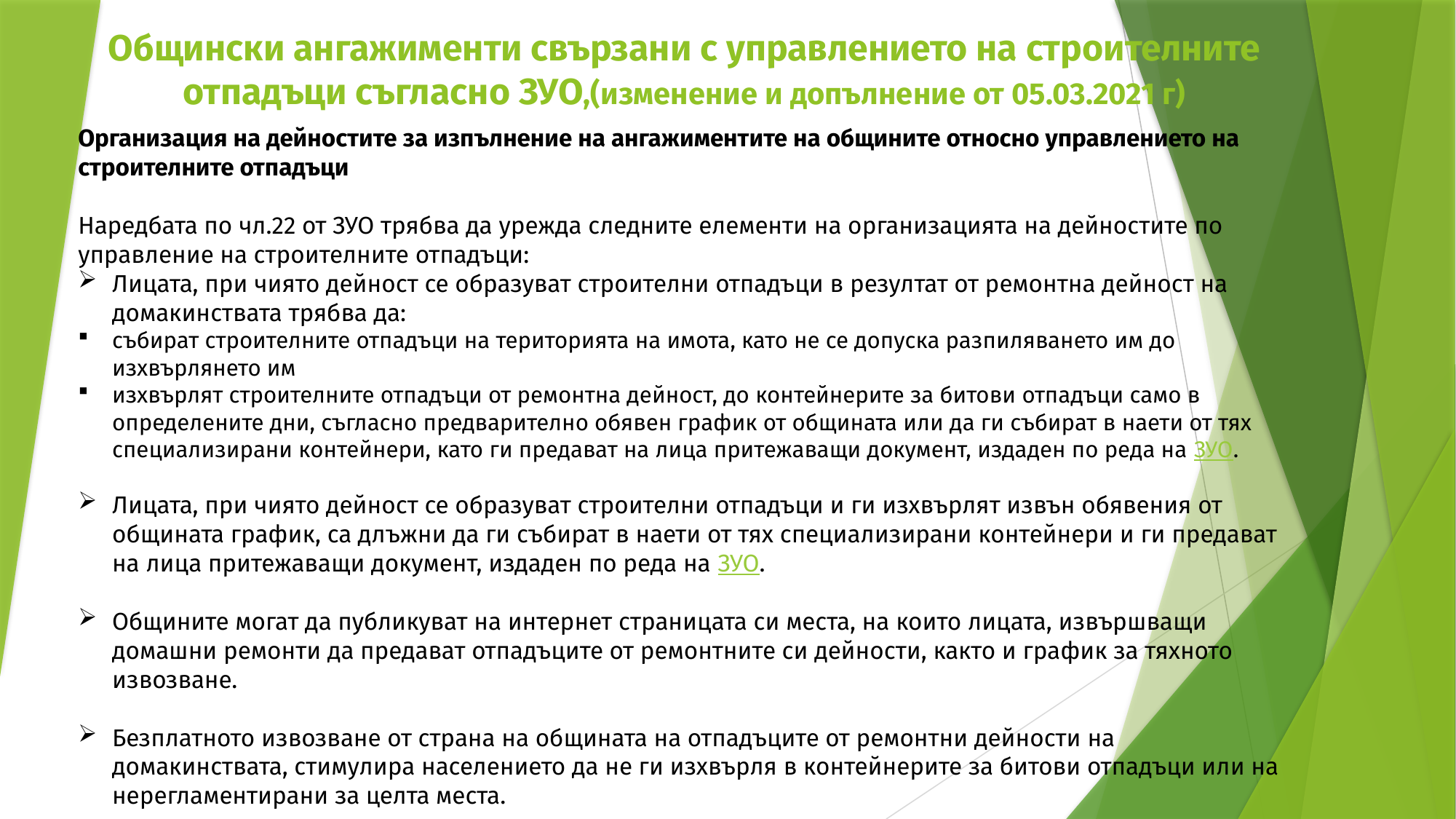

Общински ангажименти свързани с управлението на строителните отпадъци съгласно ЗУО,(изменение и допълнение от 05.03.2021 г)
Организация на дейностите за изпълнение на ангажиментите на общините относно управлението на  строителните отпадъци

Наредбата по чл.22 от ЗУО трябва да урежда следните елементи на организацията на дейностите по управление на строителните отпадъци:
Лицата, при чиято дейност се образуват строителни отпадъци в резултат от ремонтна дейност на домакинствата трябва да:
събират строителните отпадъци на територията на имота, като не се допуска разпиляването им до изхвърлянето им
изхвърлят строителните отпадъци от ремонтна дейност, до контейнерите за битови отпадъци само в определените дни, съгласно предварително обявен график от общината или да ги събират в наети от тях специализирани контейнери, като ги предават на лица притежаващи документ, издаден по реда на ЗУО.

Лицата, при чиято дейност се образуват строителни отпадъци и ги изхвърлят извън обявения от общината график, са длъжни да ги събират в наети от тях специализирани контейнери и ги предават на лица притежаващи документ, издаден по реда на ЗУО.

Общините могат да публикуват на интернет страницата си места, на които лицата, извършващи домашни ремонти да предават отпадъците от ремонтните си дейности, както и график за тяхното извозване.

Безплатното извозване от страна на общината на отпадъците от ремонтни дейности на домакинствата, стимулира населението да не ги изхвърля в контейнерите за битови отпадъци или на нерегламентирани за целта места.